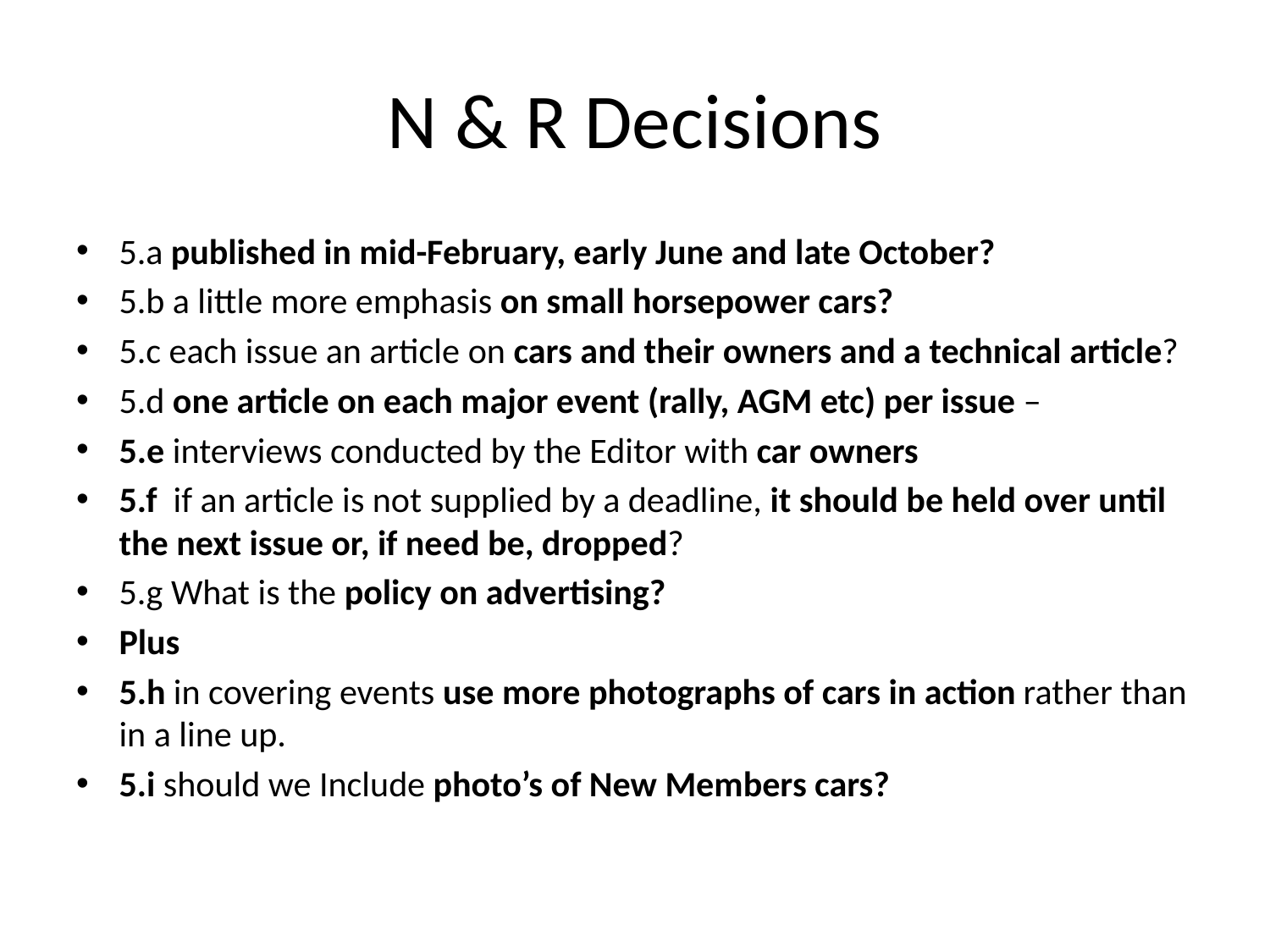

# N & R Decisions
5.a published in mid-February, early June and late October?
5.b a little more emphasis on small horsepower cars?
5.c each issue an article on cars and their owners and a technical article?
5.d one article on each major event (rally, AGM etc) per issue –
5.e interviews conducted by the Editor with car owners
5.f  if an article is not supplied by a deadline, it should be held over until the next issue or, if need be, dropped?
5.g What is the policy on advertising?
Plus
5.h in covering events use more photographs of cars in action rather than in a line up.
5.i should we Include photo’s of New Members cars?